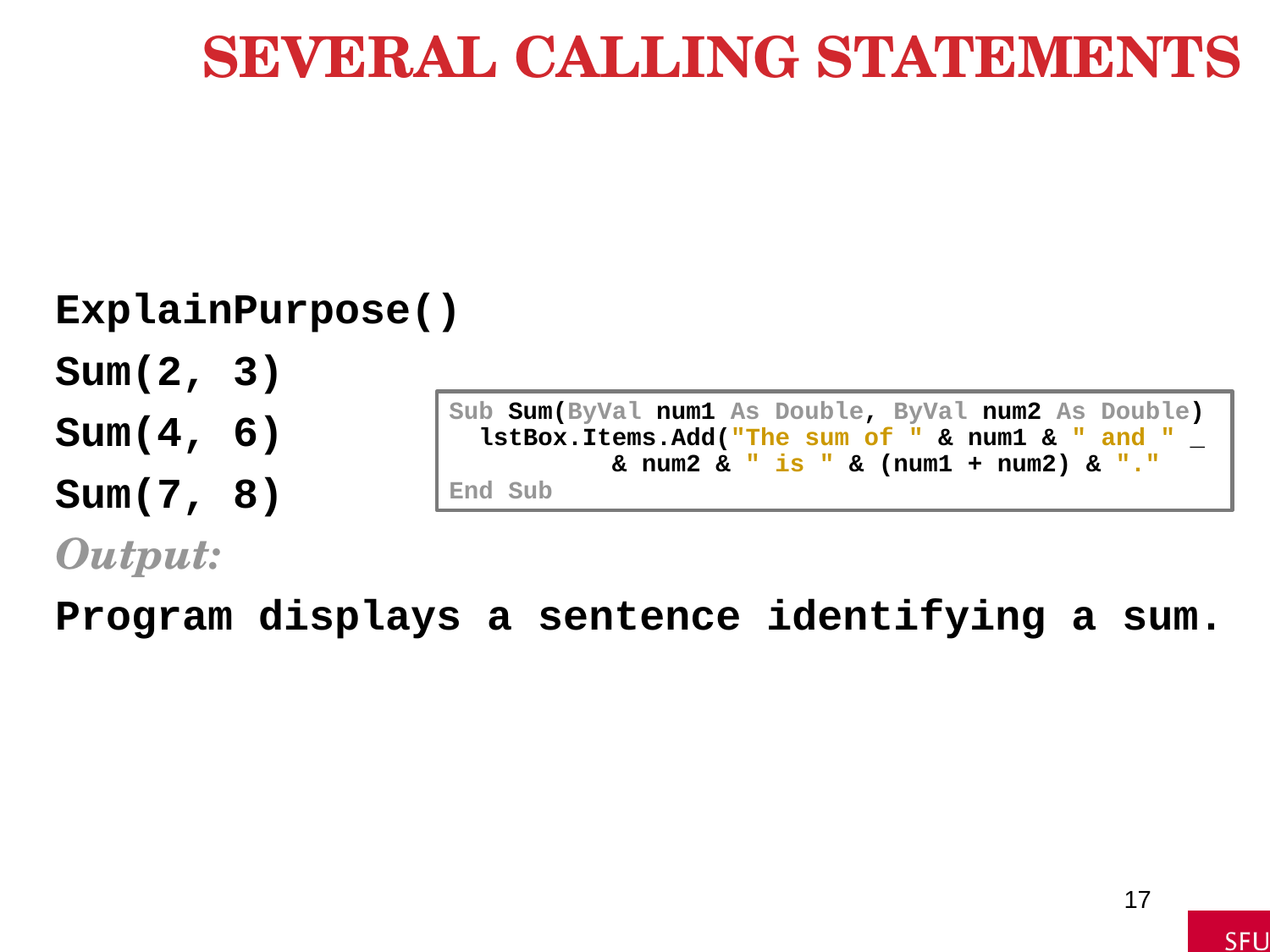

# Several Calling Statements
ExplainPurpose()
Sum(2, 3)
Sum(4, 6)
Sum(7, 8)
Output:
Program displays a sentence identifying a sum.
Sub Sum(ByVal num1 As Double, ByVal num2 As Double)
  lstBox.Items.Add("The sum of " & num1 & " and " _
           & num2 & " is " & (num1 + num2) & "."
End Sub
17